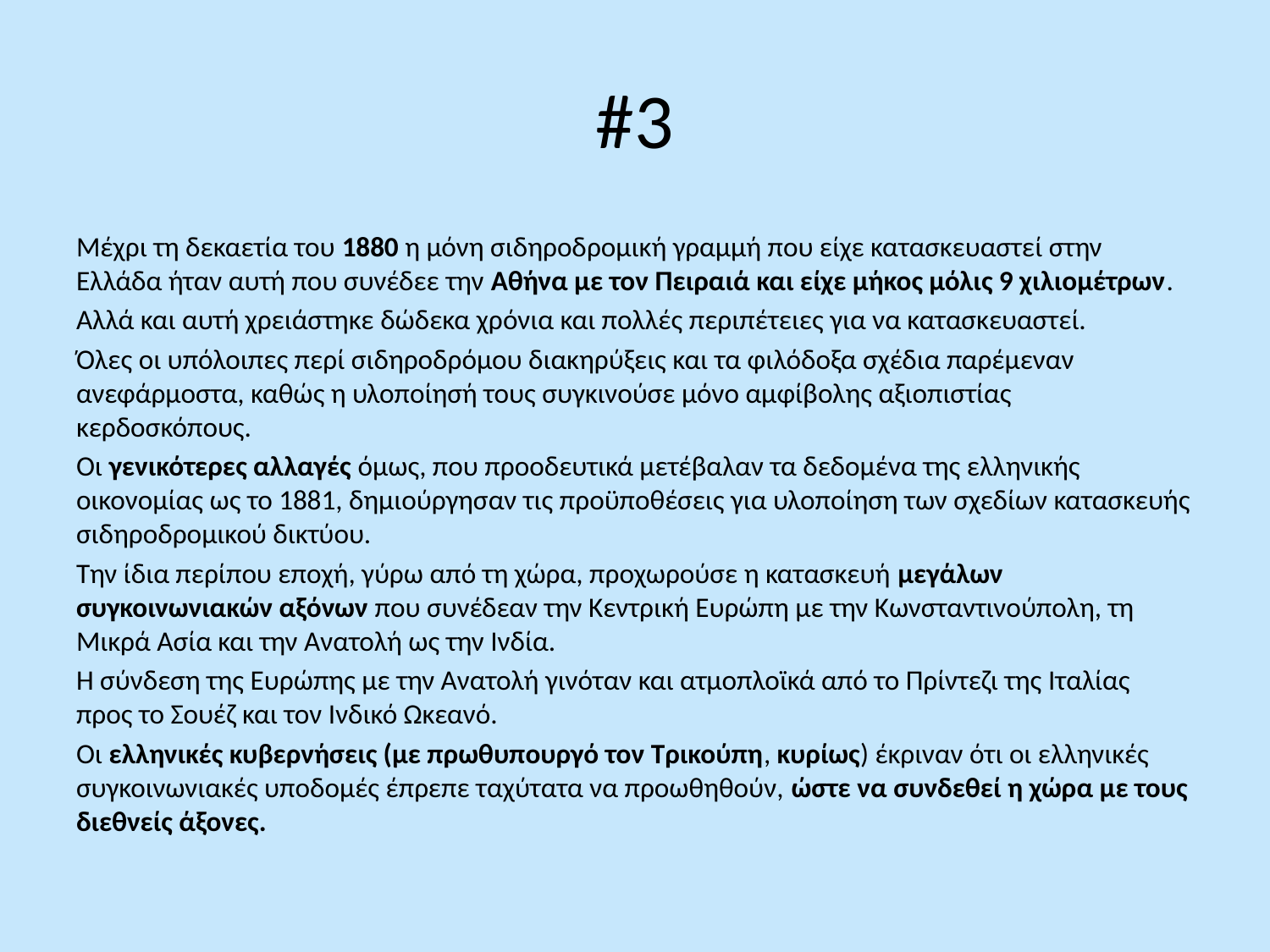

# #3
Μέχρι τη δεκαετία του 1880 η μόνη σιδηροδρομική γραμμή που είχε κατασκευαστεί στην Ελλάδα ήταν αυτή που συνέδεε την Αθήνα με τον Πειραιά και είχε μήκος μόλις 9 χιλιομέτρων.
Αλλά και αυτή χρειάστηκε δώδεκα χρόνια και πολλές περιπέτειες για να κατασκευαστεί.
Όλες οι υπόλοιπες περί σιδηροδρόμου διακηρύξεις και τα φιλόδοξα σχέδια παρέμεναν ανεφάρμοστα, καθώς η υλοποίησή τους συγκινούσε μόνο αμφίβολης αξιοπιστίας κερδοσκόπους.
Οι γενικότερες αλλαγές όμως, που προοδευτικά μετέβαλαν τα δεδομένα της ελληνικής οικονομίας ως το 1881, δημιούργησαν τις προϋποθέσεις για υλοποίηση των σχεδίων κατασκευής σιδηροδρομικού δικτύου.
Την ίδια περίπου εποχή, γύρω από τη χώρα, προχωρούσε η κατασκευή μεγάλων συγκοινωνιακών αξόνων που συνέδεαν την Κεντρική Ευρώπη με την Κωνσταντινούπολη, τη Μικρά Ασία και την Ανατολή ως την Ινδία.
Η σύνδεση της Ευρώπης με την Ανατολή γινόταν και ατμοπλοϊκά από το Πρίντεζι της Ιταλίας προς το Σουέζ και τον Ινδικό Ωκεανό.
Οι ελληνικές κυβερνήσεις (με πρωθυπουργό τον Τρικούπη, κυρίως) έκριναν ότι οι ελληνικές συγκοινωνιακές υποδομές έπρεπε ταχύτατα να προωθηθούν, ώστε να συνδεθεί η χώρα με τους διεθνείς άξονες.